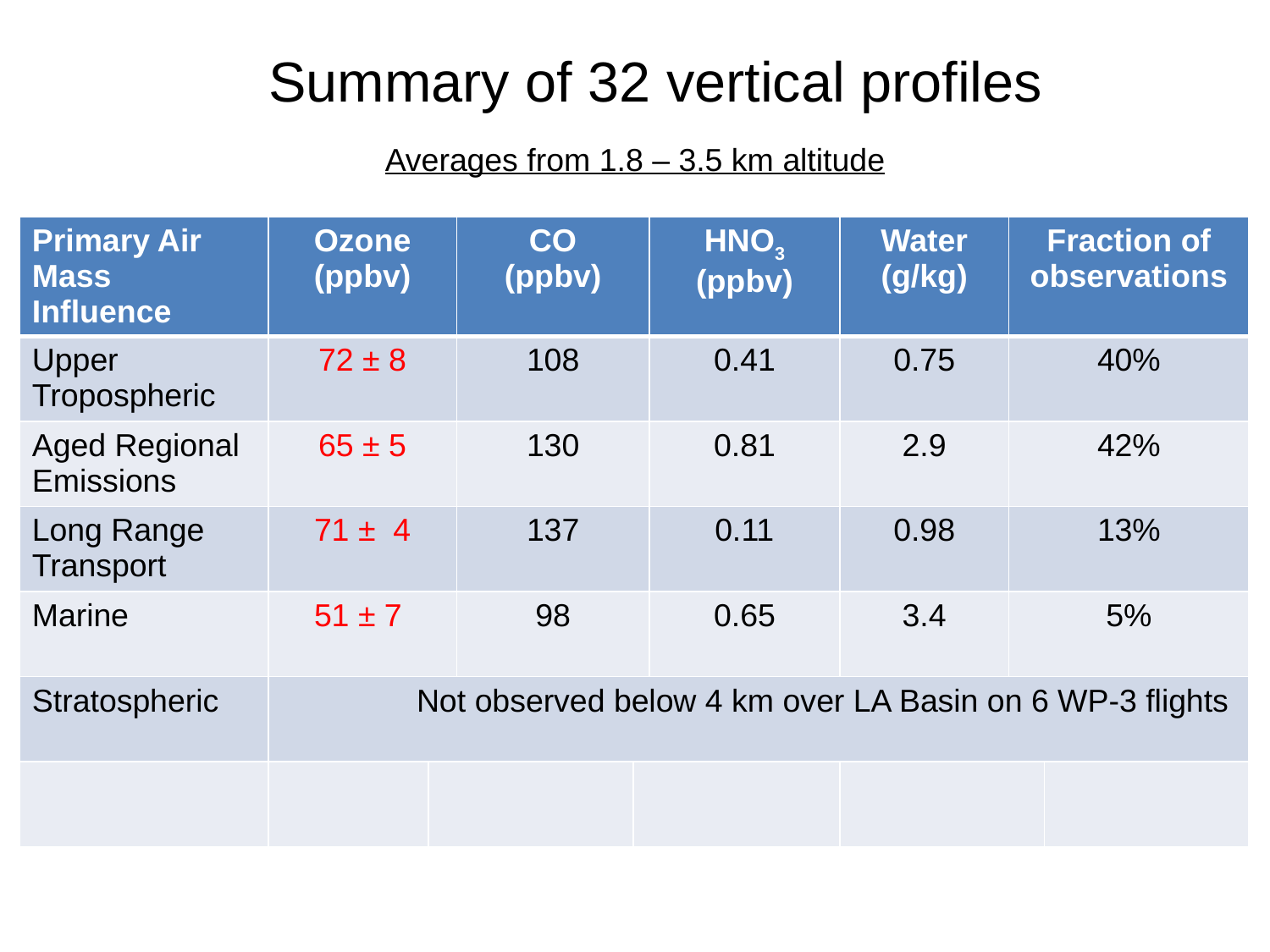

# Summary of 32 vertical profiles
Averages from 1.8 – 3.5 km altitude
| Primary Air Mass Influence | Ozone (ppbv) |  | CO (ppbv) |  | HNO3 (ppbv) | Water (g/kg) | Fraction of observations |  |
| --- | --- | --- | --- | --- | --- | --- | --- | --- |
| Upper Tropospheric | 72 ± 8 |  | 108 |  | 0.41 | 0.75 | 40% |  |
| Aged Regional Emissions | 65 ± 5 |  | 130 |  | 0.81 | 2.9 | 42% |  |
| Long Range Transport | 71 ± 4 |  | 137 |  | 0.11 | 0.98 | 13% |  |
| Marine | 51 ± 7 |  | 98 |  | 0.65 | 3.4 | 5% |  |
| Stratospheric | Not observed below 4 km over LA Basin on 6 WP-3 flights |  |  |  |  |  |  |  |
|  |  |  |  |  |  |  |  |  |